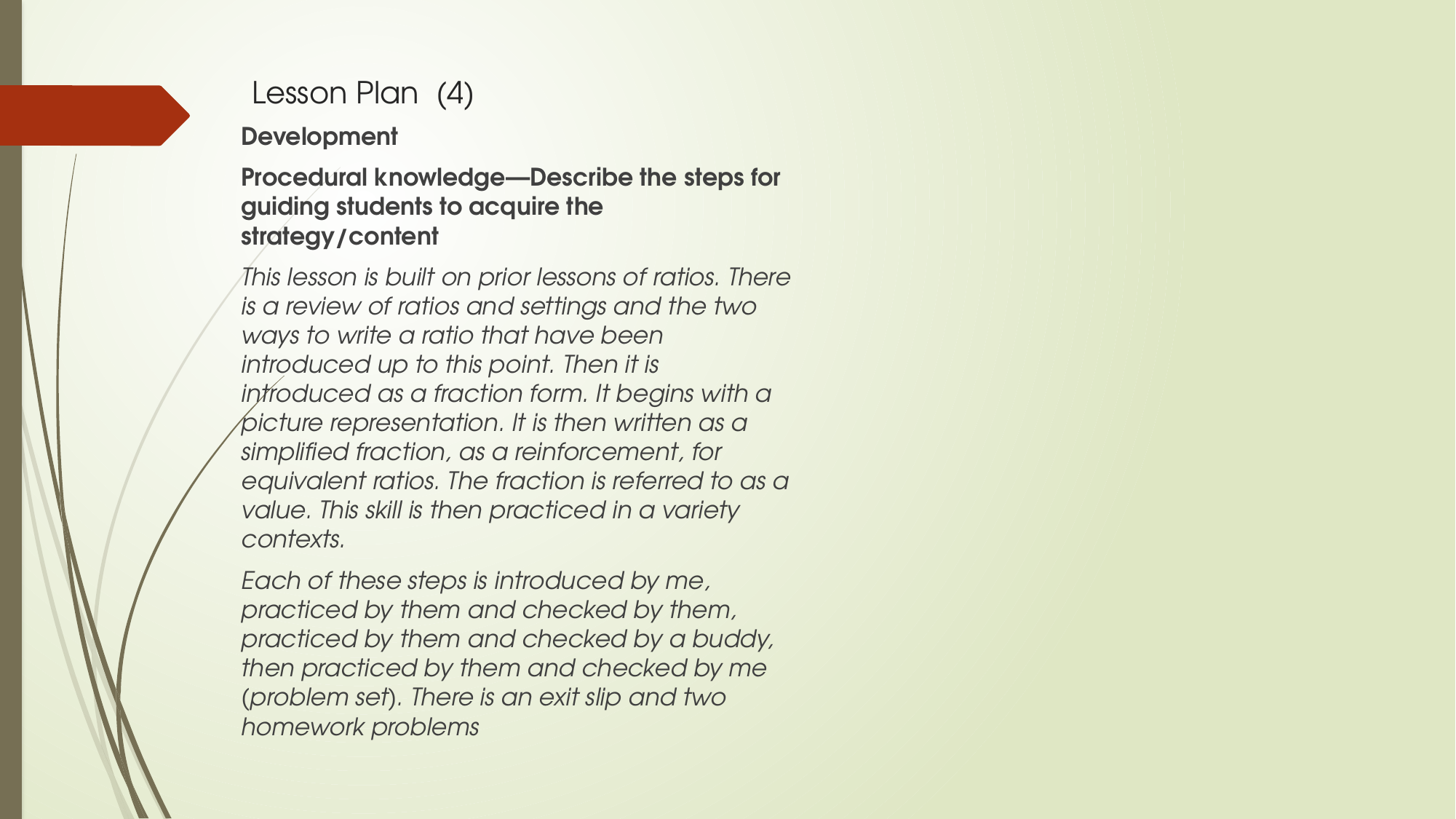

# Lesson Plan  (4)

Development
Procedural knowledge—Describe the steps for guiding students to acquire the strategy/content
This lesson is built on prior lessons of ratios. There is a review of ratios and settings and the two ways to write a ratio that have been introduced up to this point. Then it is introduced as a fraction form. It begins with a picture representation. It is then written as a simplified fraction, as a reinforcement, for equivalent ratios. The fraction is referred to as a value. This skill is then practiced in a variety contexts.
Each of these steps is introduced by me, practiced by them and checked by them, practiced by them and checked by a buddy, then practiced by them and checked by me (problem set). There is an exit slip and two homework problems